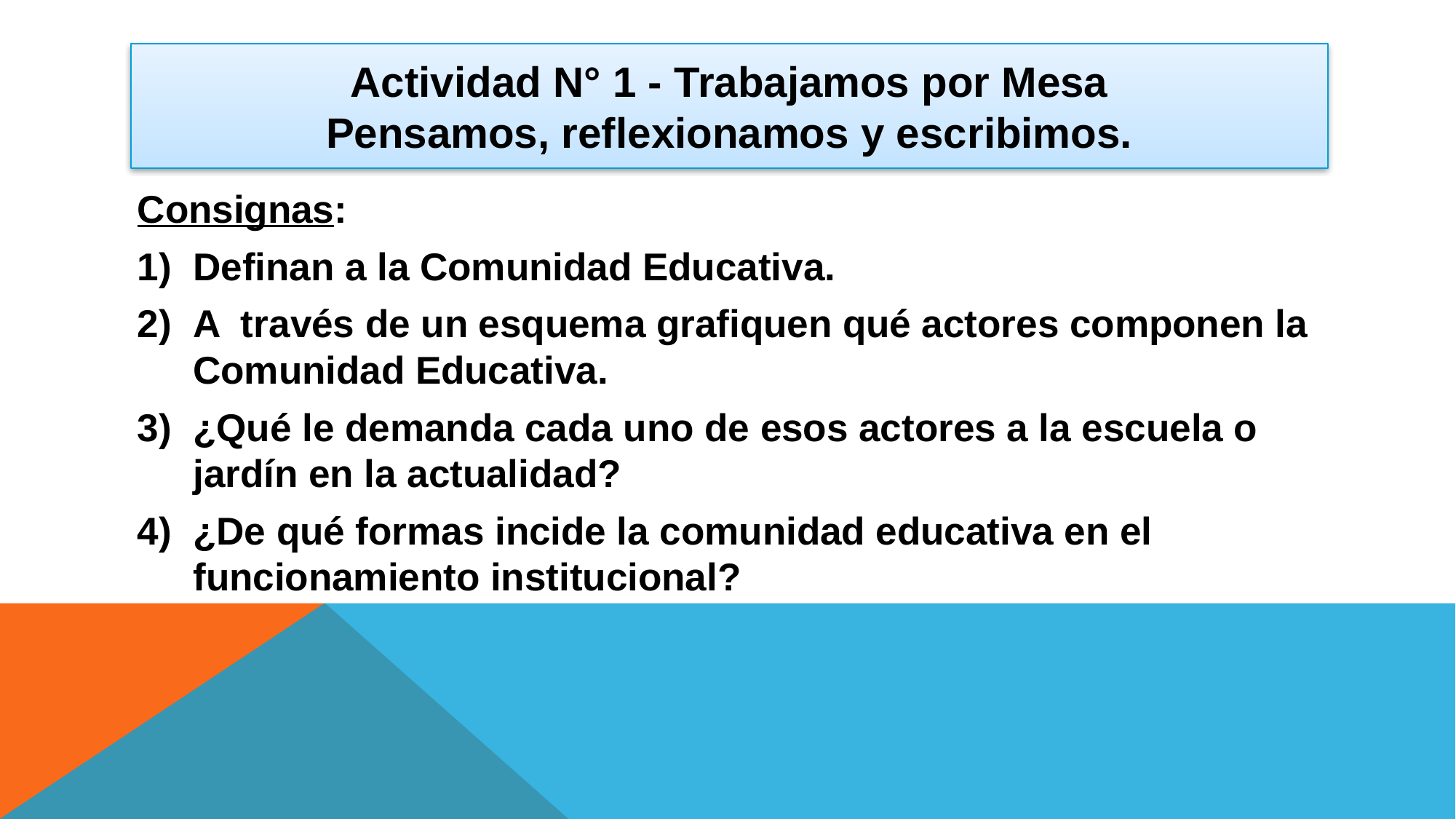

# Actividad N° 1 - Trabajamos por Mesa Pensamos, reflexionamos y escribimos.
Consignas:
Definan a la Comunidad Educativa.
A  través de un esquema grafiquen qué actores componen la Comunidad Educativa.
¿Qué le demanda cada uno de esos actores a la escuela o jardín en la actualidad?
¿De qué formas incide la comunidad educativa en el funcionamiento institucional?